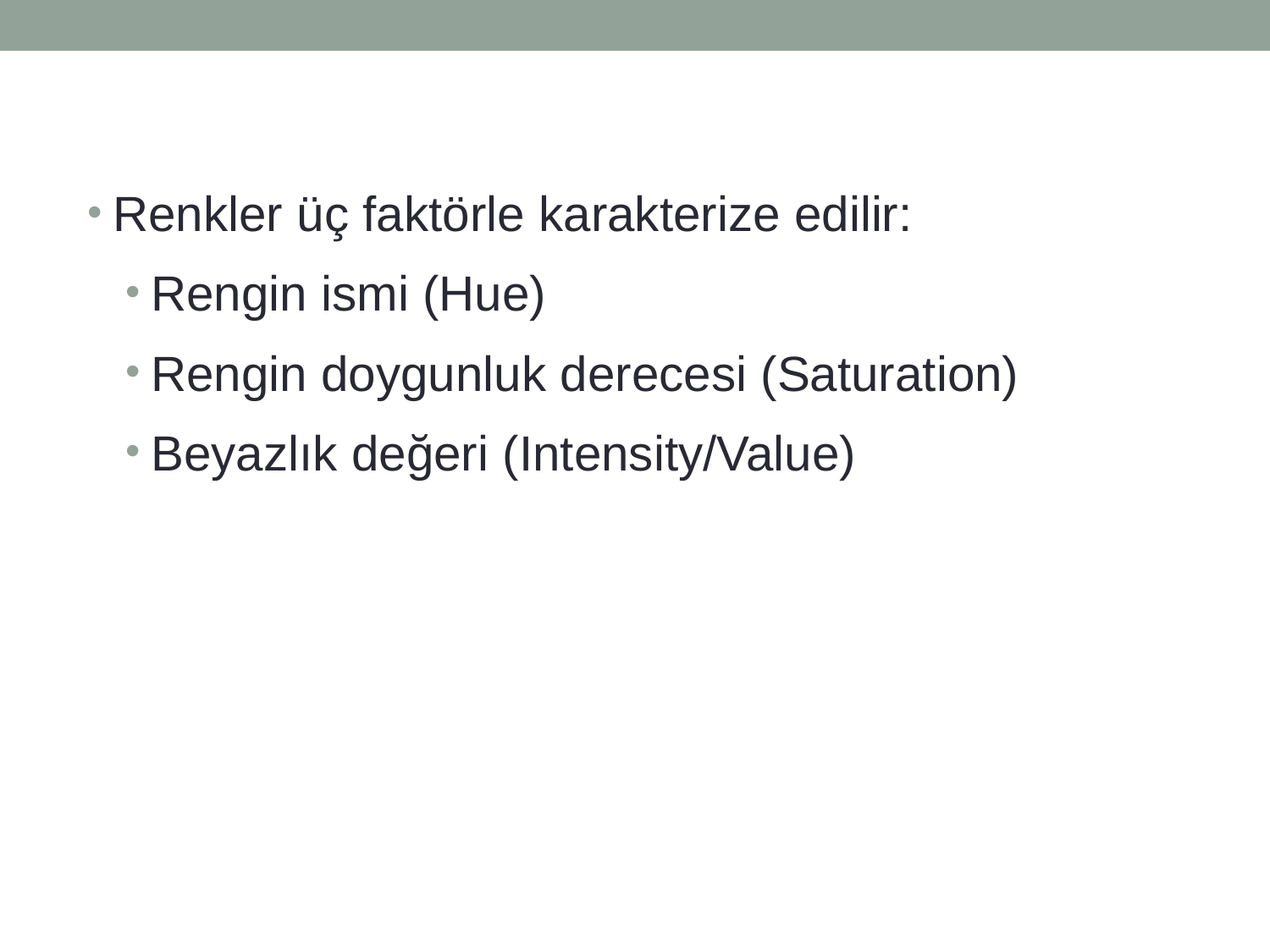

Renkler üç faktörle karakterize edilir:
Rengin ismi (Hue)
Rengin doygunluk derecesi (Saturation)
Beyazlık değeri (Intensity/Value)